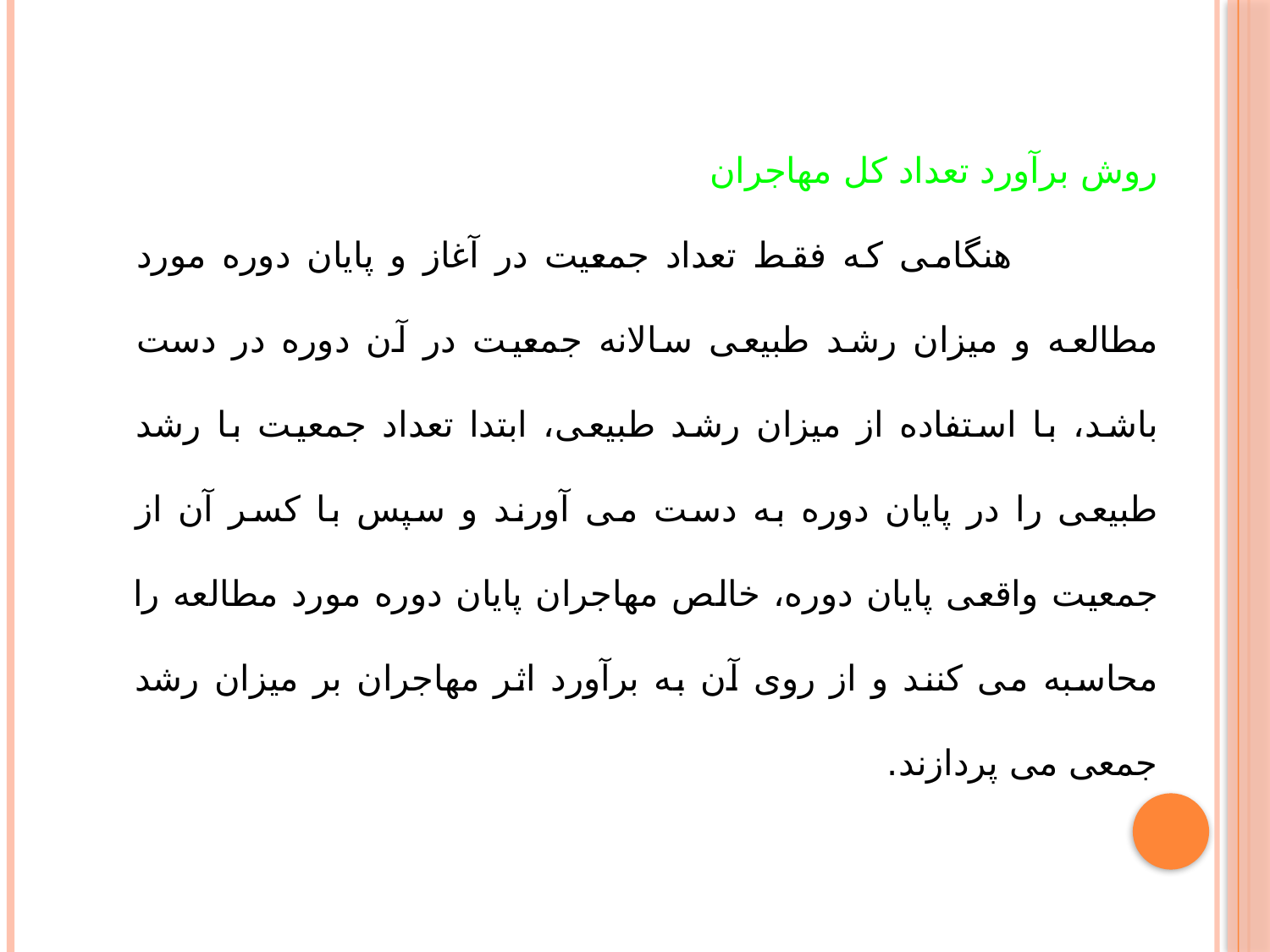

روش برآورد تعداد کل مهاجران
         هنگامی که فقط تعداد جمعیت در آغاز و پایان دوره مورد مطالعه و میزان رشد طبیعی سالانه جمعیت در آن دوره در دست باشد، با استفاده از میزان رشد طبیعی، ابتدا تعداد جمعیت با رشد طبیعی را در پایان دوره به دست می آورند و سپس با کسر آن از جمعیت واقعی پایان دوره، خالص مهاجران پایان دوره مورد مطالعه را محاسبه می کنند و از روی آن به برآورد اثر مهاجران بر میزان رشد جمعی می پردازند.